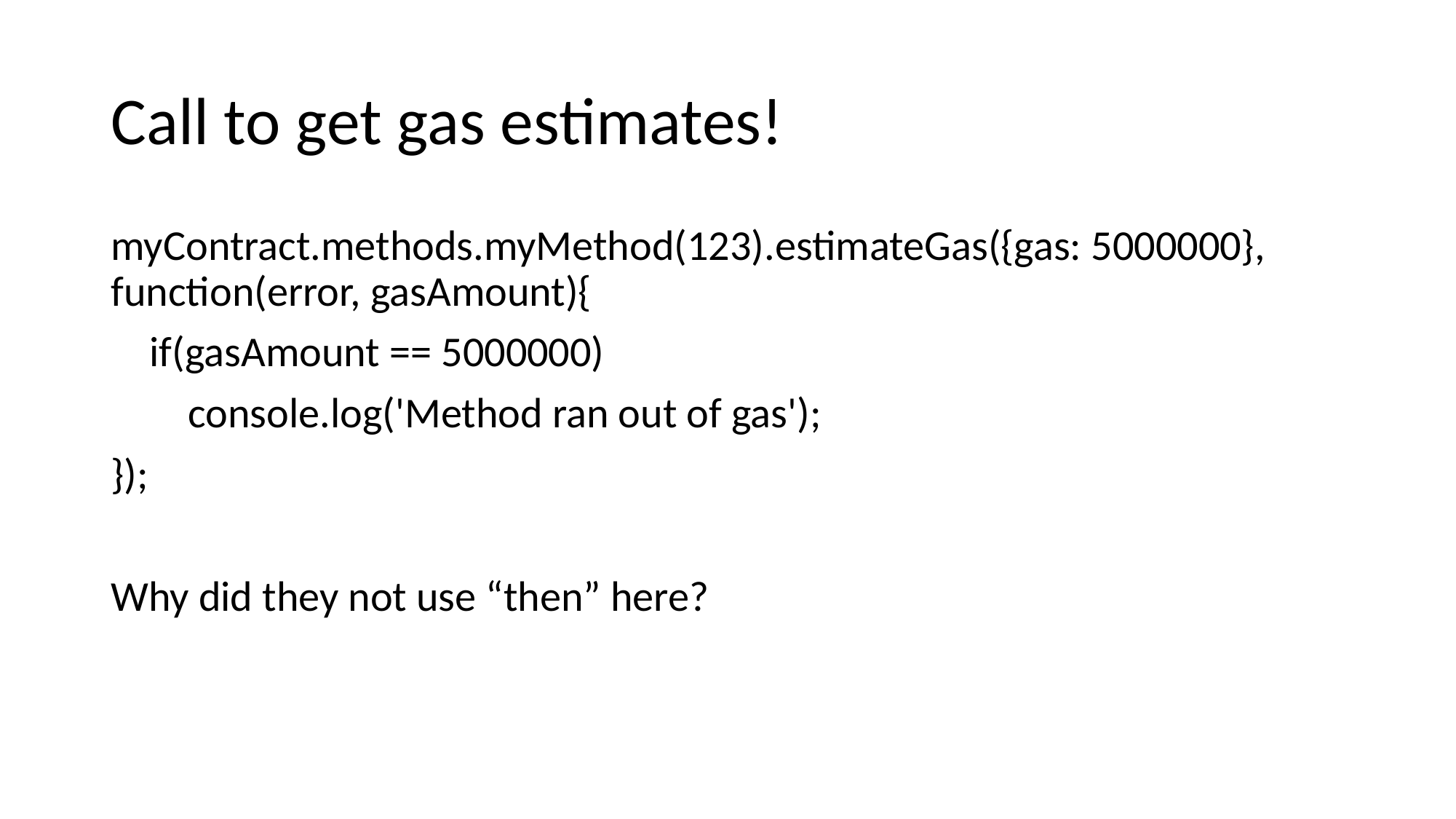

# Call to get gas estimates!
myContract.methods.myMethod(123).estimateGas({gas: 5000000}, function(error, gasAmount){
    if(gasAmount == 5000000)
        console.log('Method ran out of gas');
});

Why did they not use “then” here?